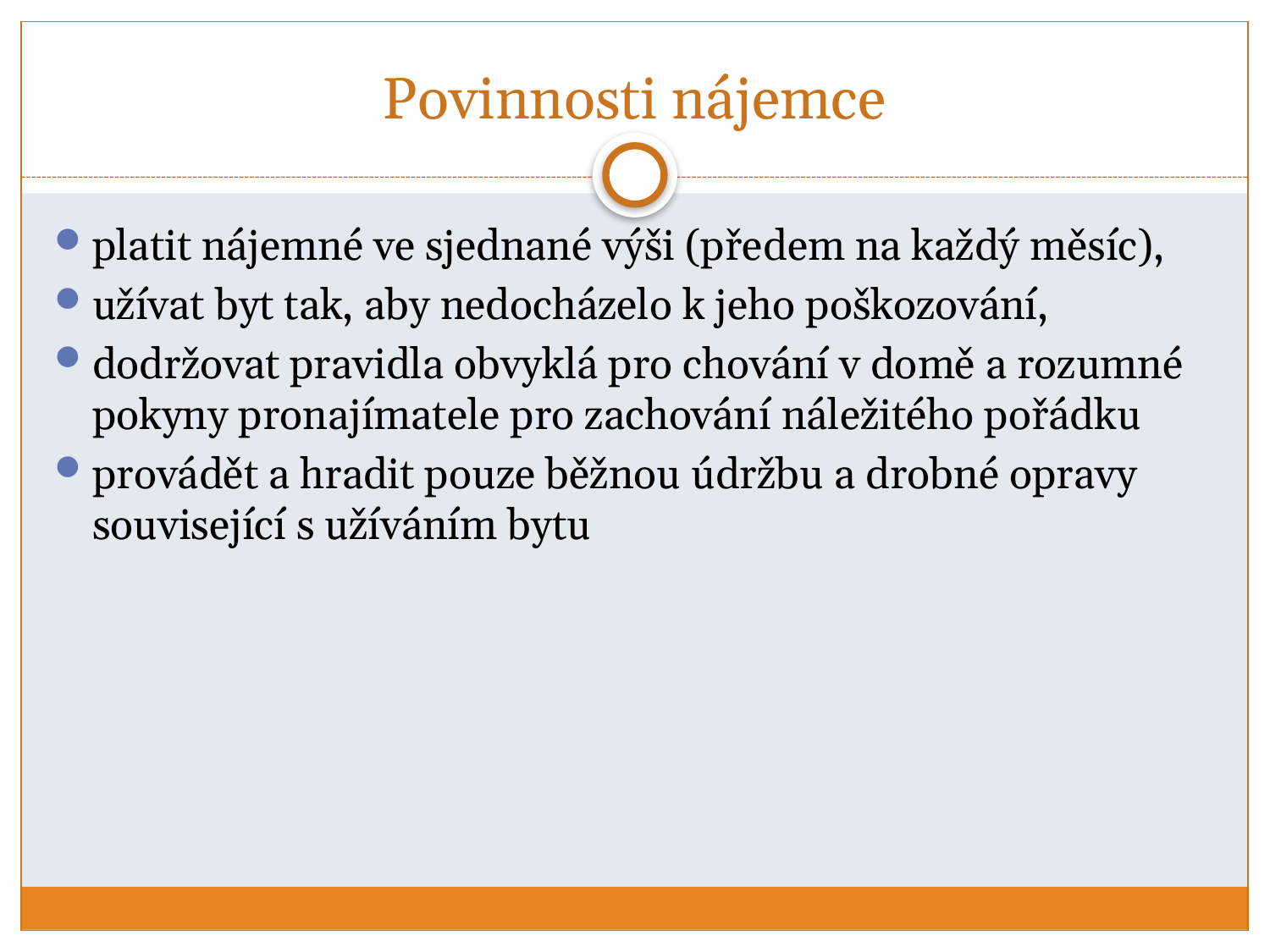

# Povinnosti nájemce
platit nájemné ve sjednané výši (předem na každý měsíc),
užívat byt tak, aby nedocházelo k jeho poškozování,
dodržovat pravidla obvyklá pro chování v domě a rozumné pokyny pronajímatele pro zachování náležitého pořádku
provádět a hradit pouze běžnou údržbu a drobné opravy související s užíváním bytu